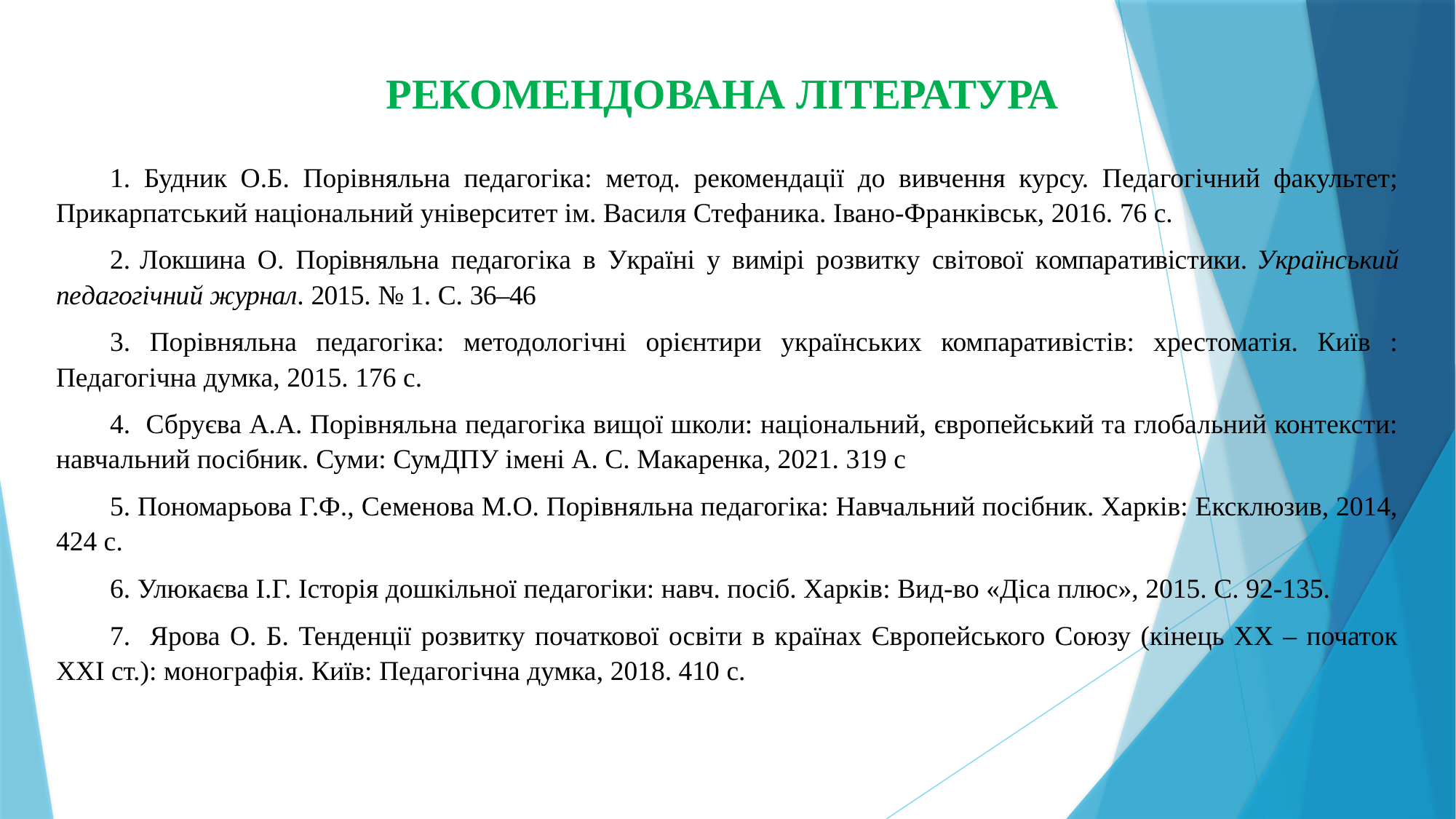

РЕКОМЕНДОВАНА ЛІТЕРАТУРА
1. Будник О.Б. Порівняльна педагогіка: метод. рекомендації до вивчення курсу. Педагогічний факультет; Прикарпатський національний університет ім. Василя Стефаника. Івано-Франківськ, 2016. 76 с.
2. Локшина О. Порівняльна педагогіка в Україні у вимірі розвитку світової компаративістики. Український педагогічний журнал. 2015. № 1. С. 36–46
3. Порівняльна педагогіка: методологічні орієнтири українських компаративістів: хрестоматія. Київ : Педагогічна думка, 2015. 176 с.
4.  Сбруєва А.А. Порівняльна педагогіка вищої школи: національний, європейський та глобальний контексти: навчальний посібник. Суми: СумДПУ імені А. С. Макаренка, 2021. 319 с
5. Пономарьова Г.Ф., Семенова М.О. Порівняльна педагогіка: Навчальний посібник. Харків: Ексклюзив, 2014, 424 с.
6. Улюкаєва І.Г. Історія дошкільної педагогіки: навч. посіб. Харків: Вид-во «Діса плюс», 2015. С. 92-135.
7.  Ярова О. Б. Тенденції розвитку початкової освіти в країнах Європейського Союзу (кінець ХХ – початок ХХІ ст.): монографія. Київ: Педагогічна думка, 2018. 410 с.